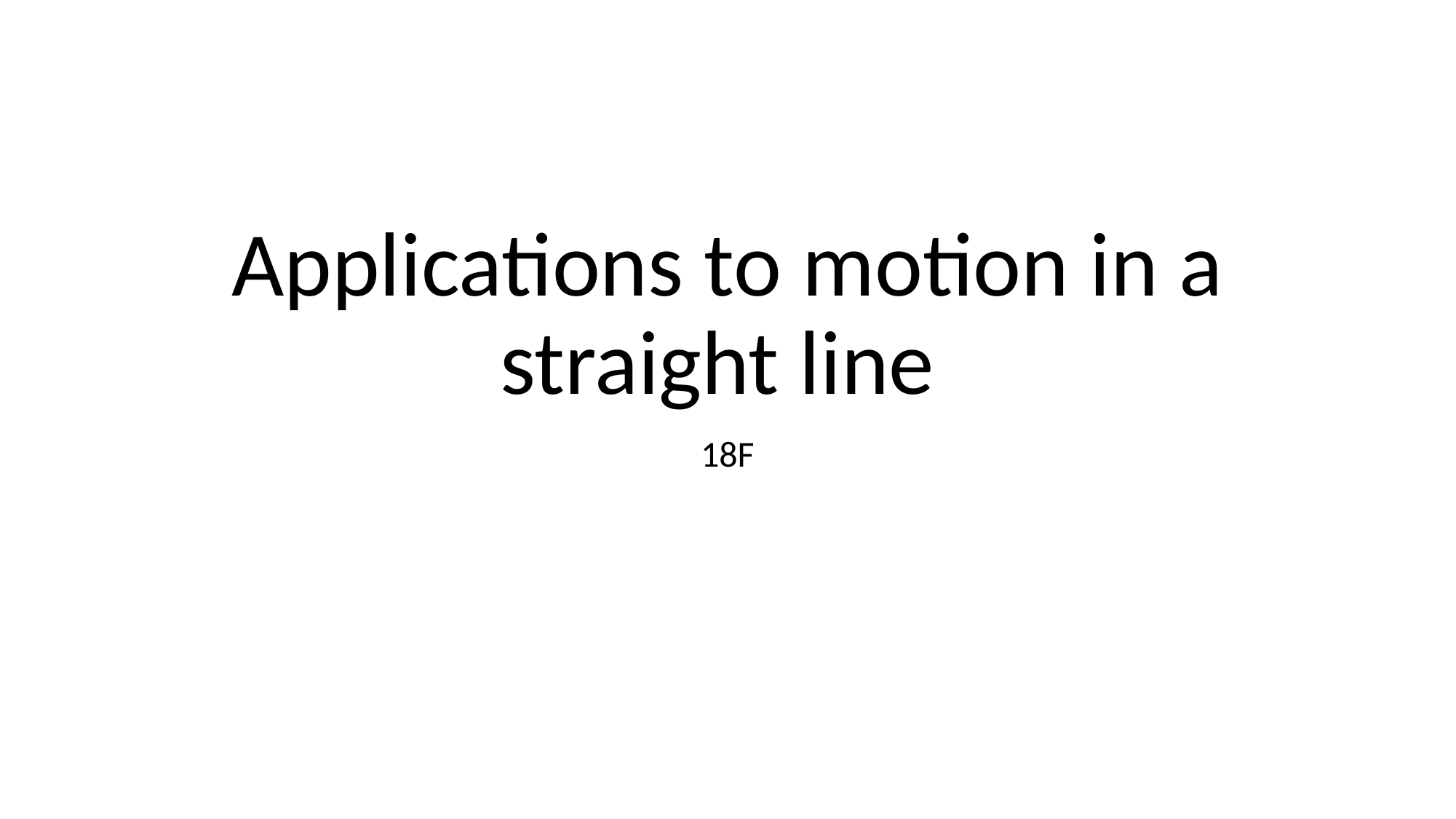

# Applications to motion in a straight line
18F